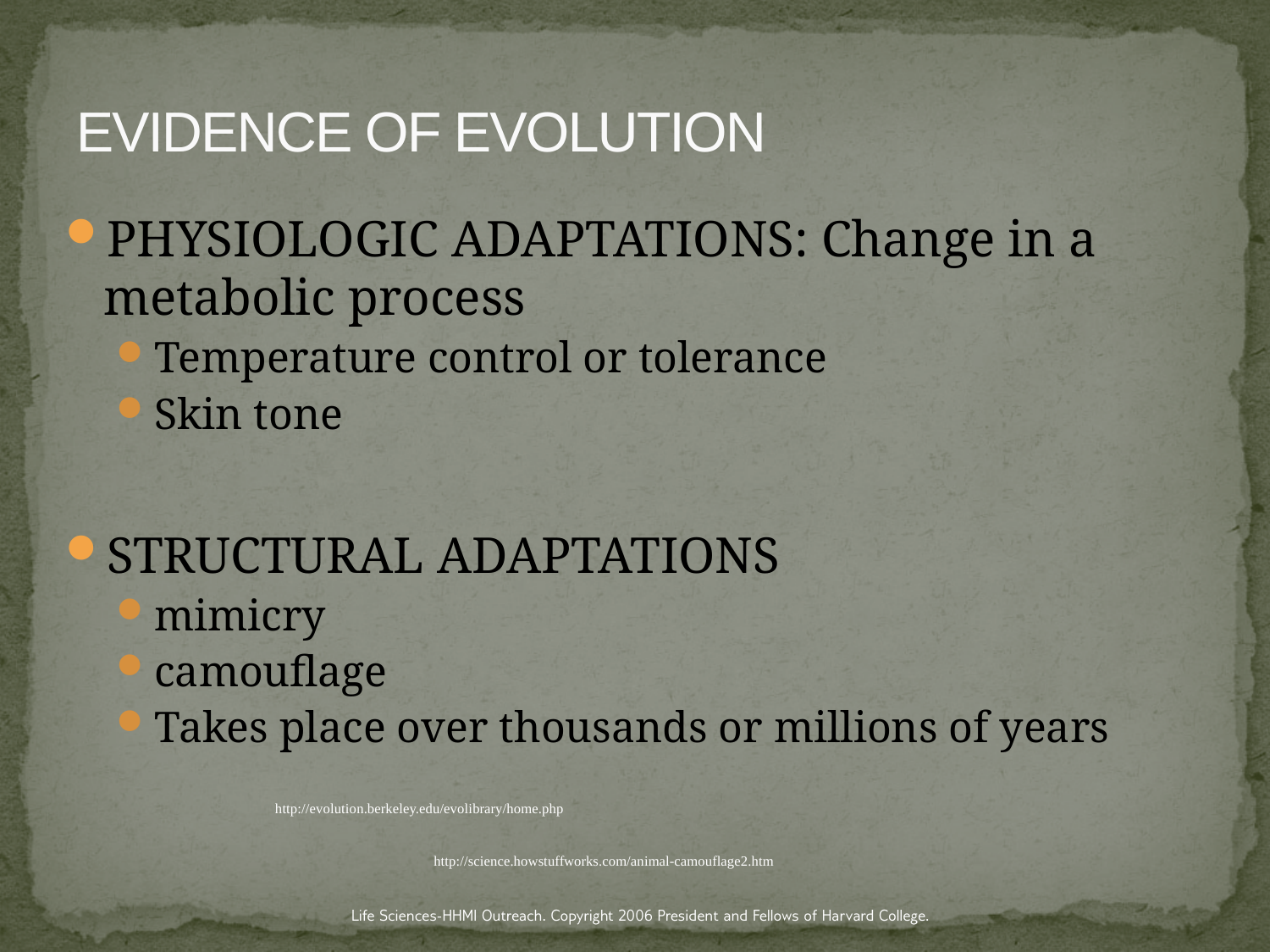

# EVIDENCE OF EVOLUTION
PHYSIOLOGIC ADAPTATIONS: Change in a metabolic process
Temperature control or tolerance
Skin tone

STRUCTURAL ADAPTATIONS
mimicry
camouflage
Takes place over thousands or millions of years

http://evolution.berkeley.edu/evolibrary/home.php
http://science.howstuffworks.com/animal-camouflage2.htm
Life Sciences-HHMI Outreach. Copyright 2006 President and Fellows of Harvard College.